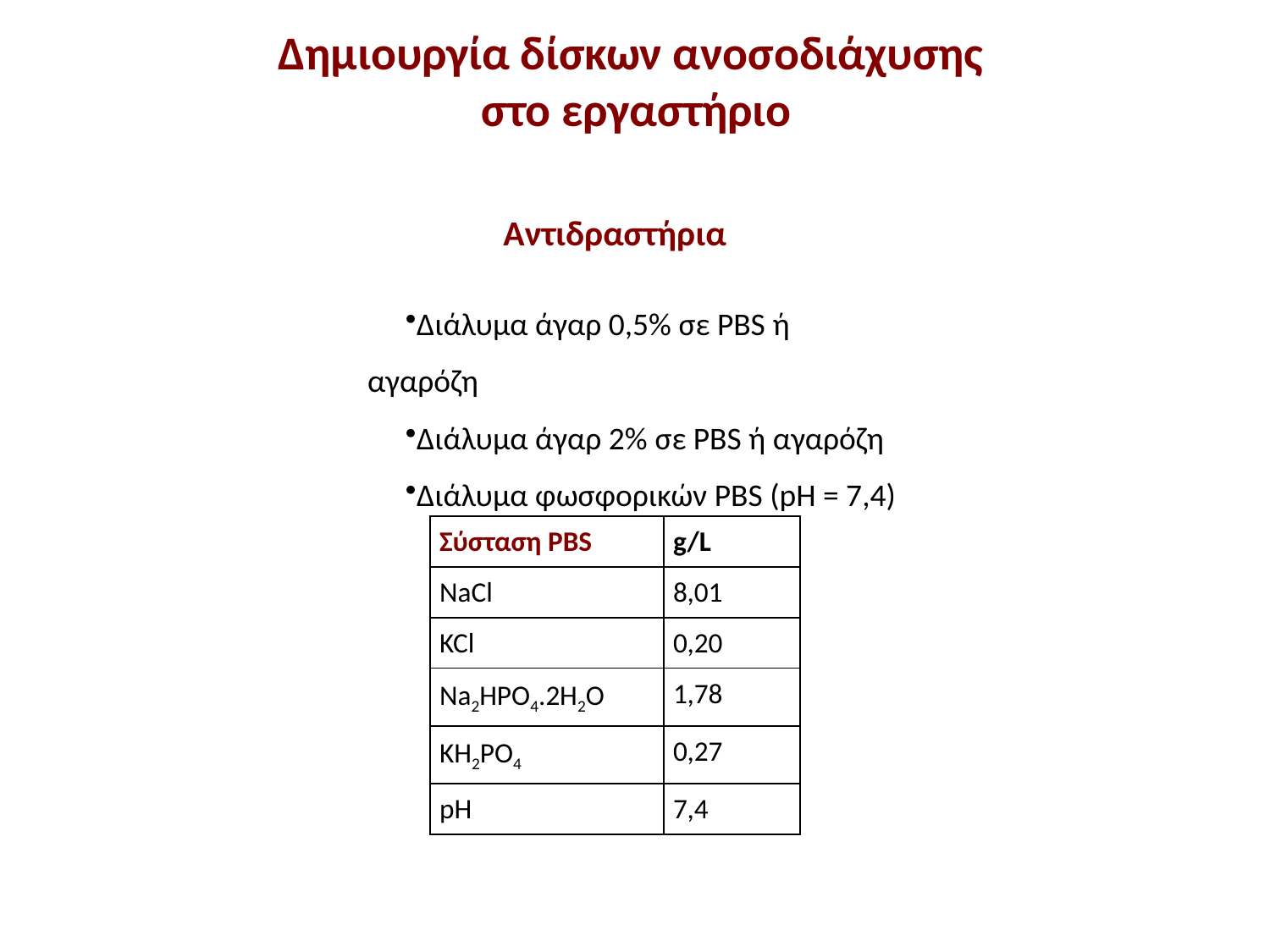

# Δημιουργία δίσκων ανοσοδιάχυσης στο εργαστήριο
Aντιδραστήρια
Διάλυμα άγαρ 0,5% σε PBS ή αγαρόζη
Διάλυμα άγαρ 2% σε PBS ή αγαρόζη
Διάλυμα φωσφορικών PBS (pH = 7,4)
| Σύσταση PBS | g/L |
| --- | --- |
| NaCl | 8,01 |
| KCl | 0,20 |
| Na2HPO4.2H2O | 1,78 |
| KH2PO4 | 0,27 |
| pH | 7,4 |